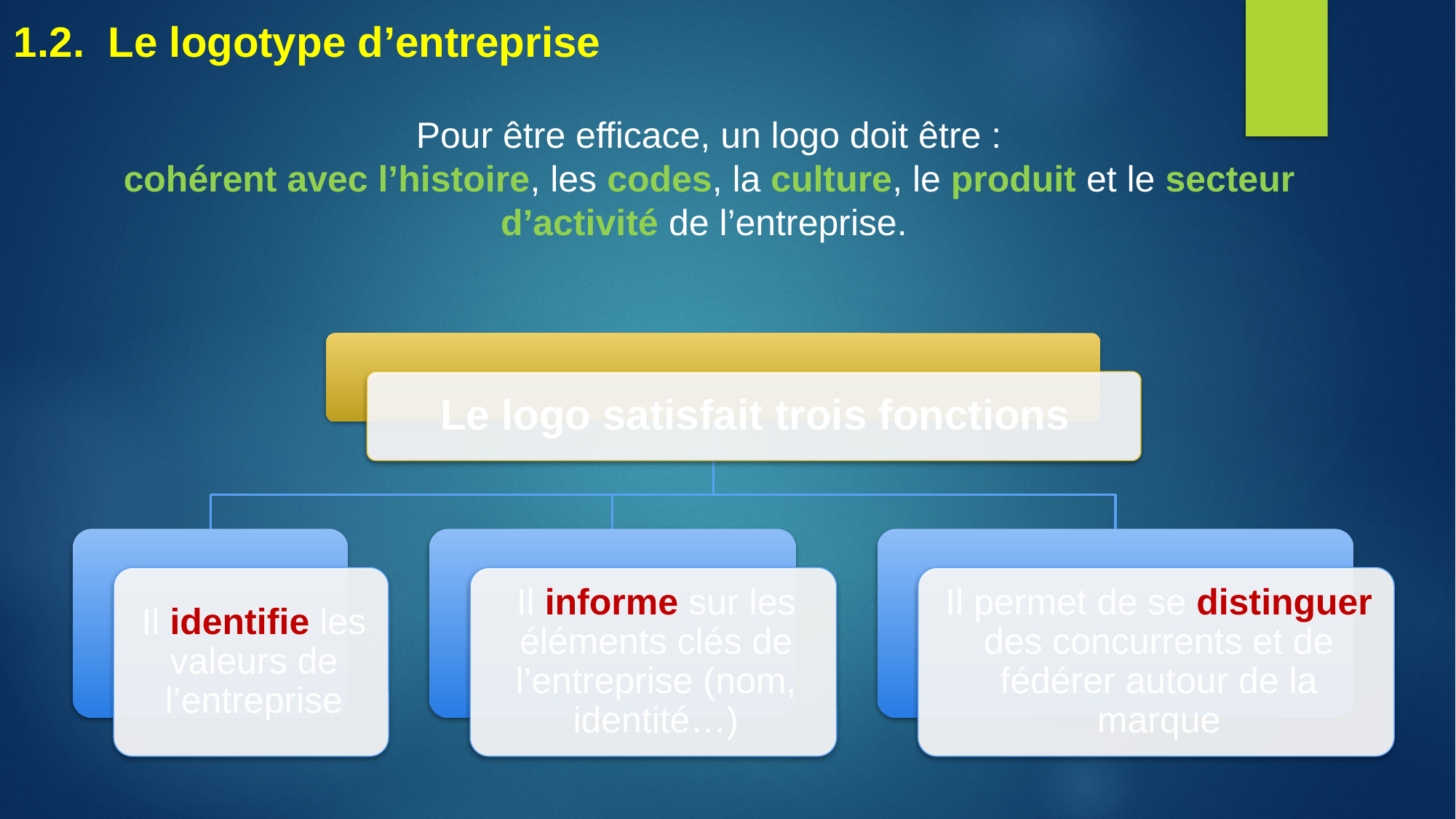

1.2.  Le logotype d’entreprise
# Pour être efficace, un logo doit être : cohérent avec l’histoire, les codes, la culture, le produit et le secteur d’activité de l’entreprise.
Le logo satisfait trois fonctions
Il identifie les valeurs de l’entreprise
Il informe sur les éléments clés de l’entreprise (nom, identité…)
Il permet de se distinguer des concurrents et de fédérer autour de la marque